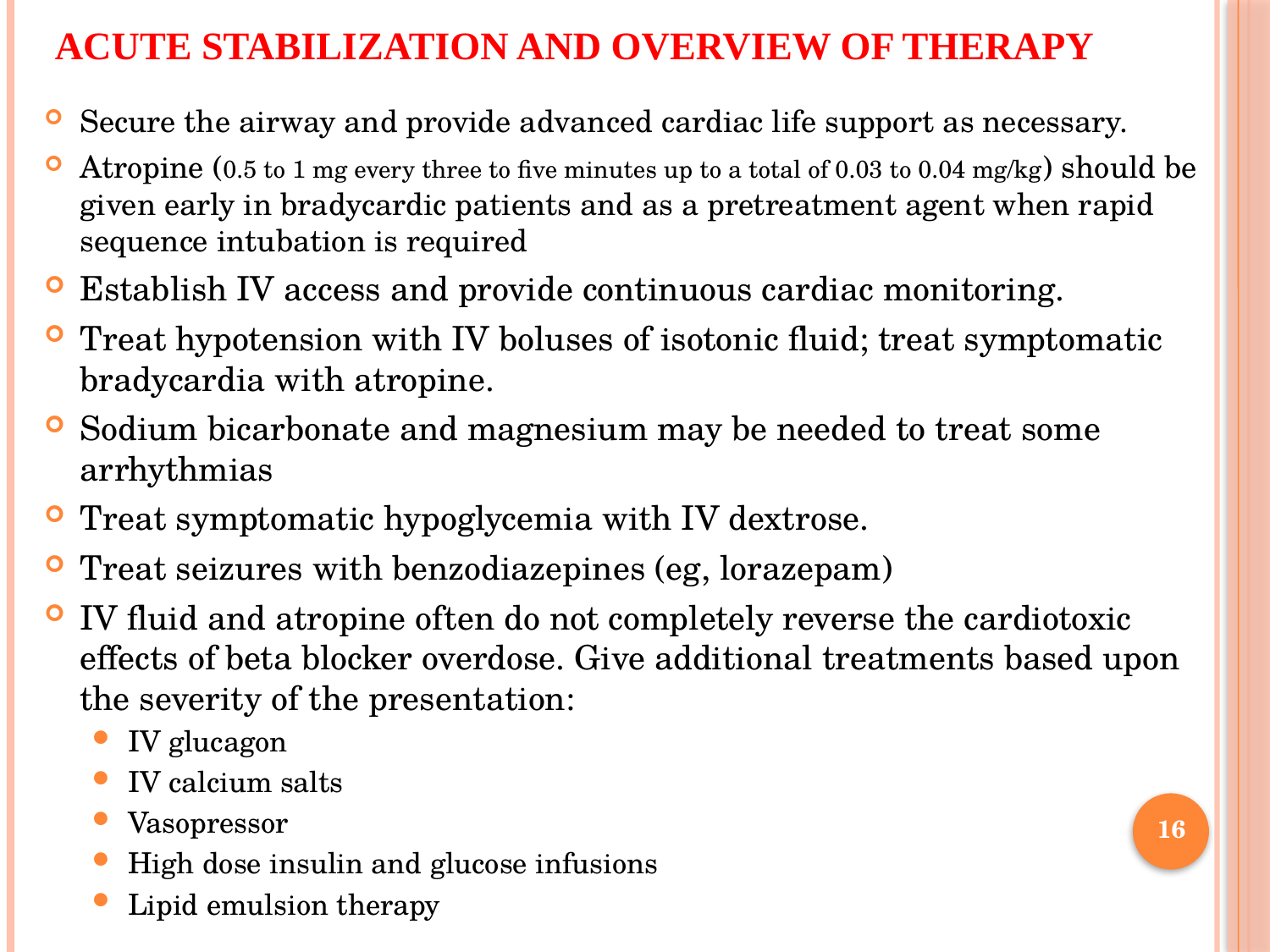

# Acute stabilization and overview of therapy
Secure the airway and provide advanced cardiac life support as necessary.
Atropine (0.5 to 1 mg every three to five minutes up to a total of 0.03 to 0.04 mg/kg) should be given early in bradycardic patients and as a pretreatment agent when rapid sequence intubation is required
Establish IV access and provide continuous cardiac monitoring.
Treat hypotension with IV boluses of isotonic fluid; treat symptomatic bradycardia with atropine.
Sodium bicarbonate and magnesium may be needed to treat some arrhythmias
Treat symptomatic hypoglycemia with IV dextrose.
Treat seizures with benzodiazepines (eg, lorazepam)
IV fluid and atropine often do not completely reverse the cardiotoxic effects of beta blocker overdose. Give additional treatments based upon the severity of the presentation:
IV glucagon
IV calcium salts
Vasopressor
High dose insulin and glucose infusions
Lipid emulsion therapy
16